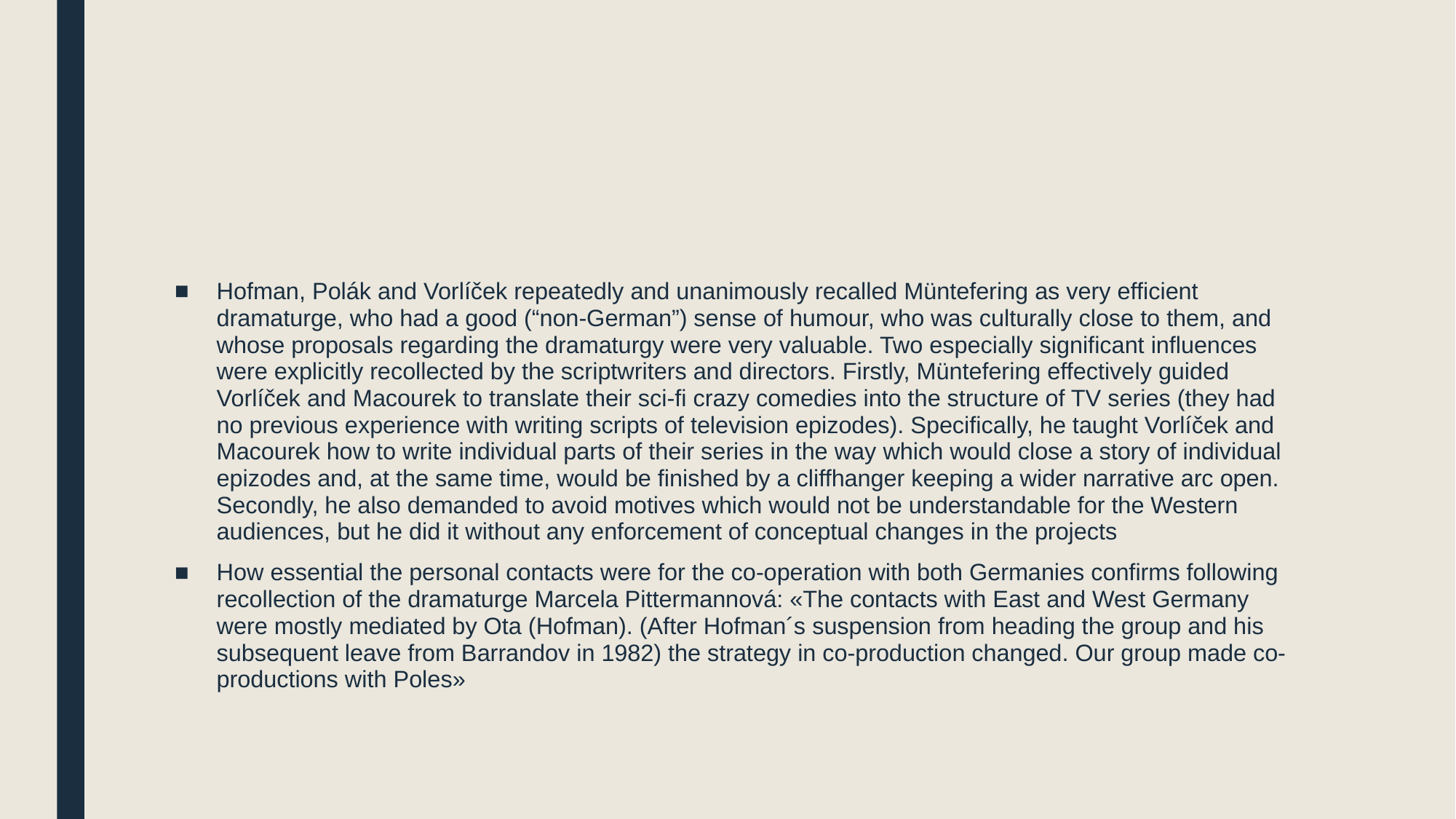

#
Hofman, Polák and Vorlíček repeatedly and unanimously recalled Müntefering as very efficient dramaturge, who had a good (“non-German”) sense of humour, who was culturally close to them, and whose proposals regarding the dramaturgy were very valuable. Two especially significant influences were explicitly recollected by the scriptwriters and directors. Firstly, Müntefering effectively guided Vorlíček and Macourek to translate their sci-fi crazy comedies into the structure of TV series (they had no previous experience with writing scripts of television epizodes). Specifically, he taught Vorlíček and Macourek how to write individual parts of their series in the way which would close a story of individual epizodes and, at the same time, would be finished by a cliffhanger keeping a wider narrative arc open. Secondly, he also demanded to avoid motives which would not be understandable for the Western audiences, but he did it without any enforcement of conceptual changes in the projects
How essential the personal contacts were for the co-operation with both Germanies confirms following recollection of the dramaturge Marcela Pittermannová: «The contacts with East and West Germany were mostly mediated by Ota (Hofman). (After Hofman´s suspension from heading the group and his subsequent leave from Barrandov in 1982) the strategy in co-production changed. Our group made co-productions with Poles»